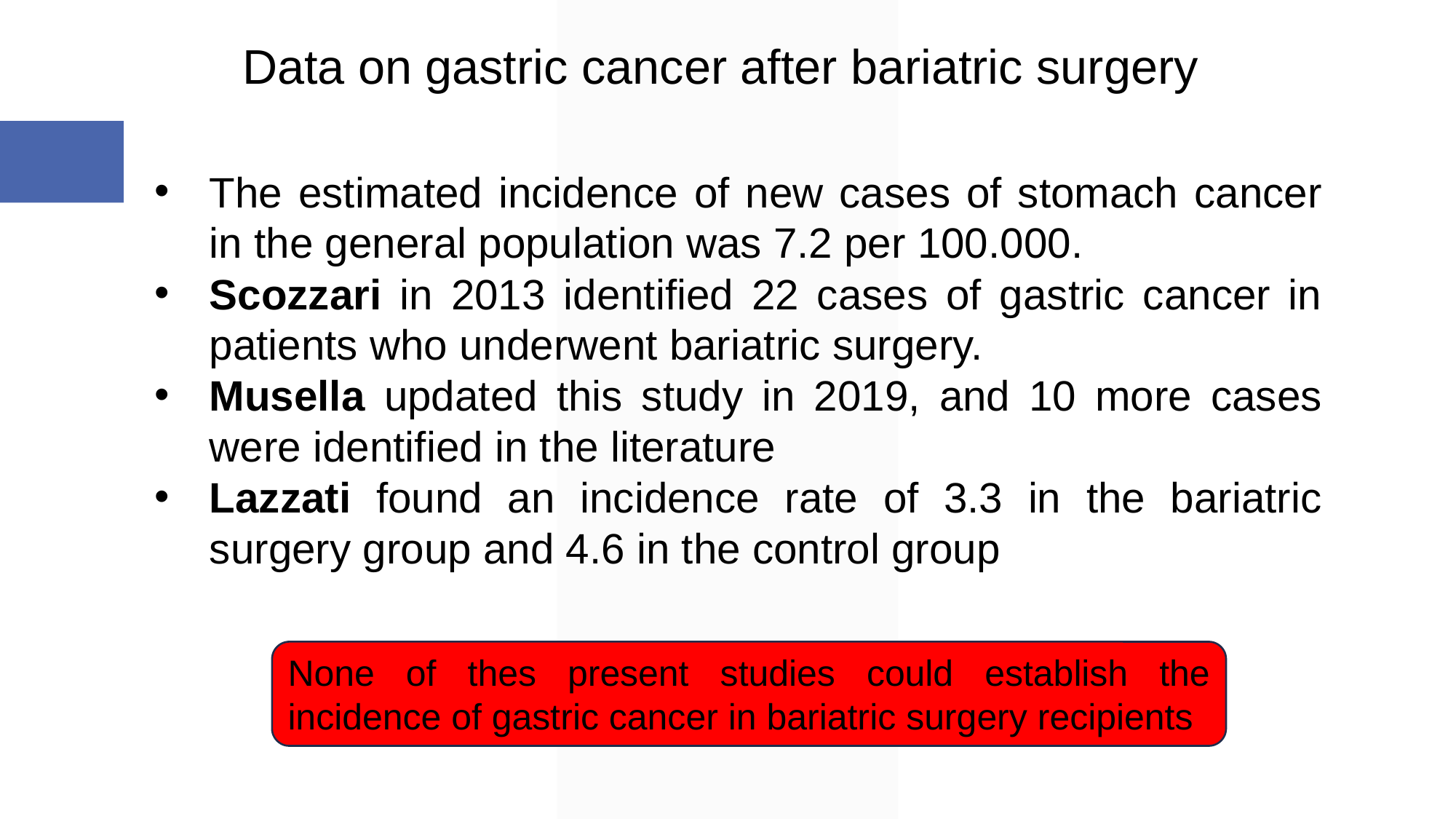

Data on gastric cancer after bariatric surgery
The estimated incidence of new cases of stomach cancer in the general population was 7.2 per 100.000.
Scozzari in 2013 identified 22 cases of gastric cancer in patients who underwent bariatric surgery.
Musella updated this study in 2019, and 10 more cases were identified in the literature
Lazzati found an incidence rate of 3.3 in the bariatric surgery group and 4.6 in the control group

None of thes present studies could establish the incidence of gastric cancer in bariatric surgery recipients